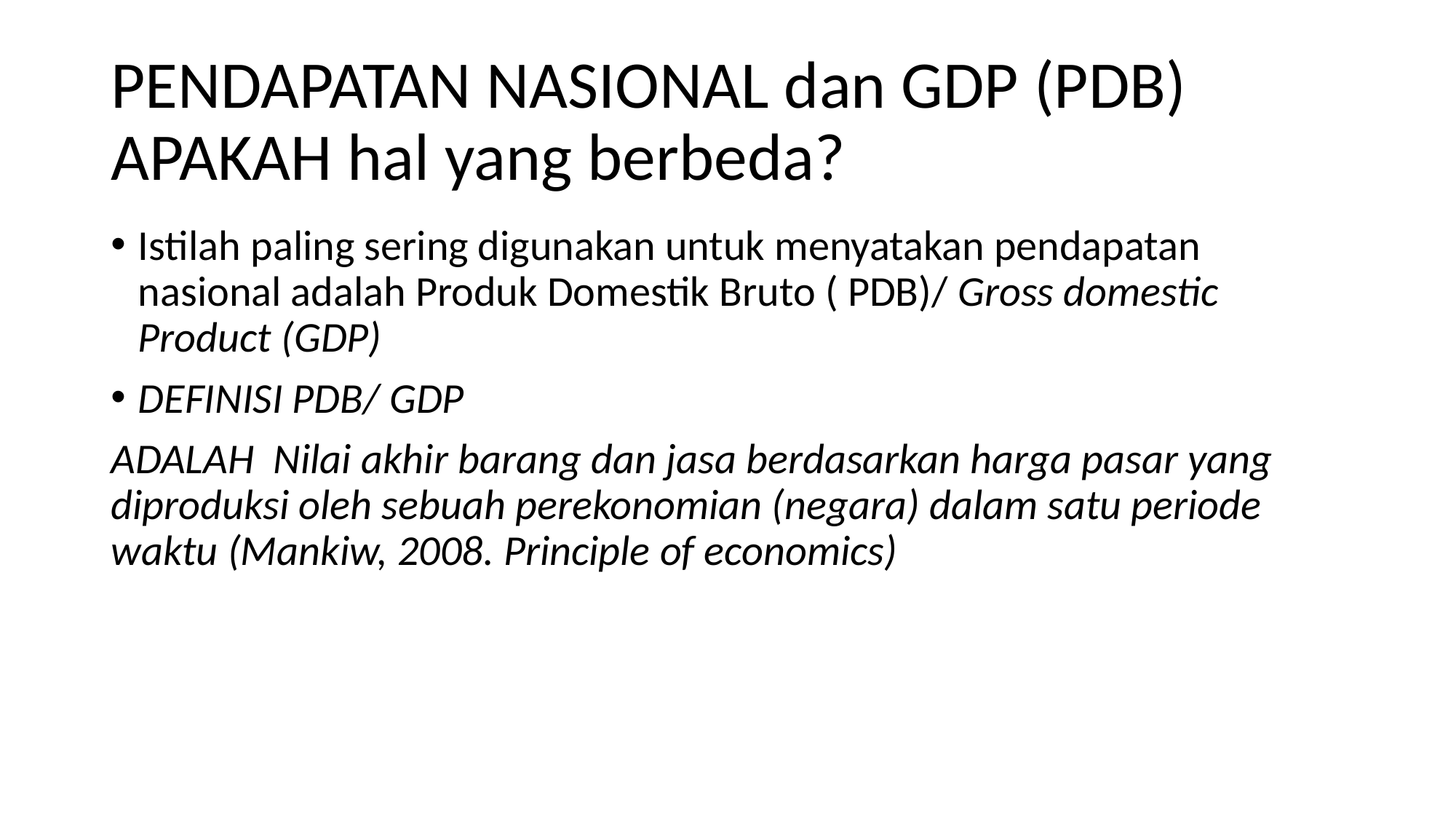

# PENDAPATAN NASIONAL dan GDP (PDB) APAKAH hal yang berbeda?
Istilah paling sering digunakan untuk menyatakan pendapatan nasional adalah Produk Domestik Bruto ( PDB)/ Gross domestic Product (GDP)
DEFINISI PDB/ GDP
ADALAH  Nilai akhir barang dan jasa berdasarkan harga pasar yang diproduksi oleh sebuah perekonomian (negara) dalam satu periode  waktu (Mankiw, 2008. Principle of economics)